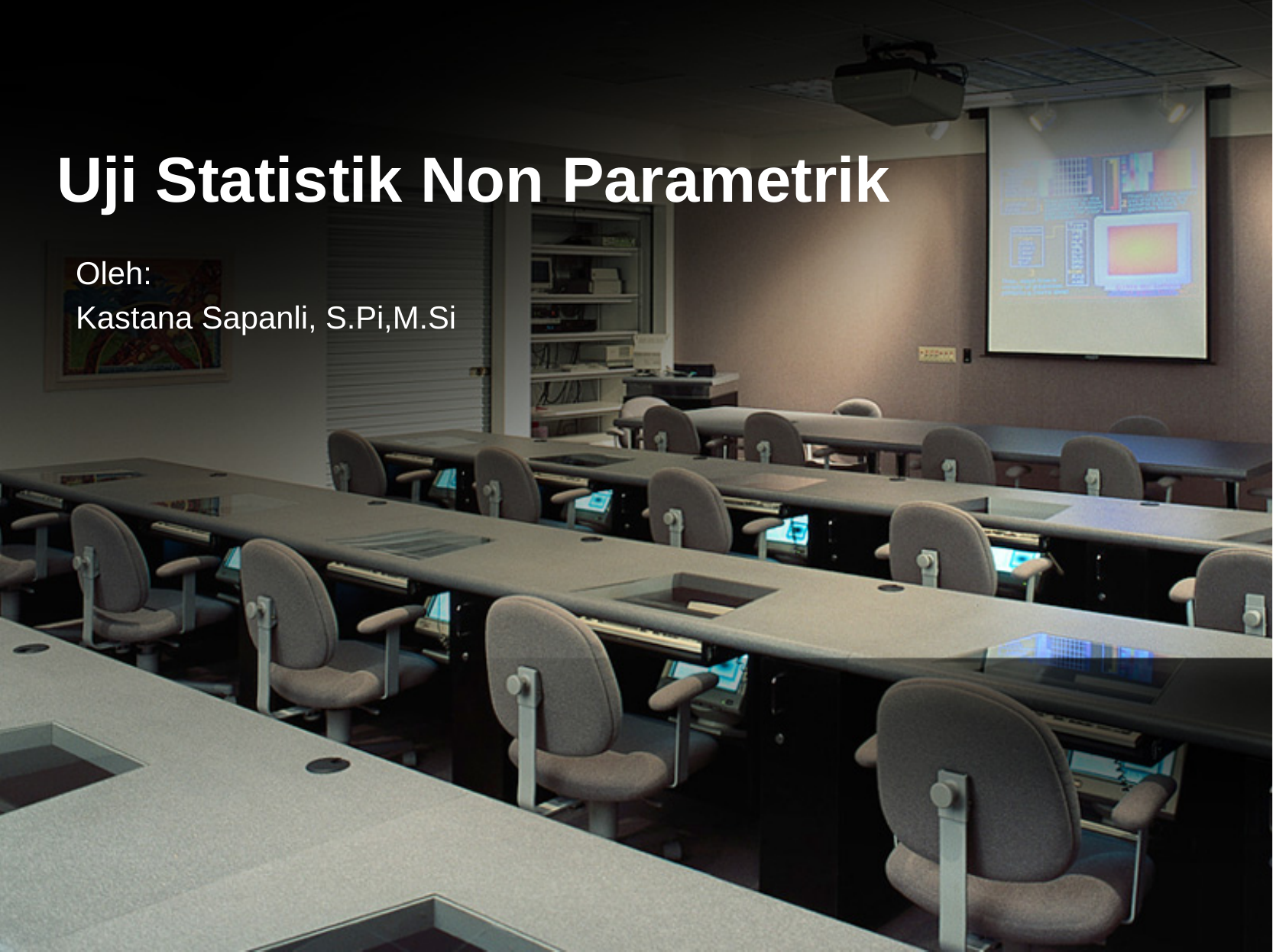

# Uji Statistik Non Parametrik
Oleh:
Kastana Sapanli, S.Pi,M.Si